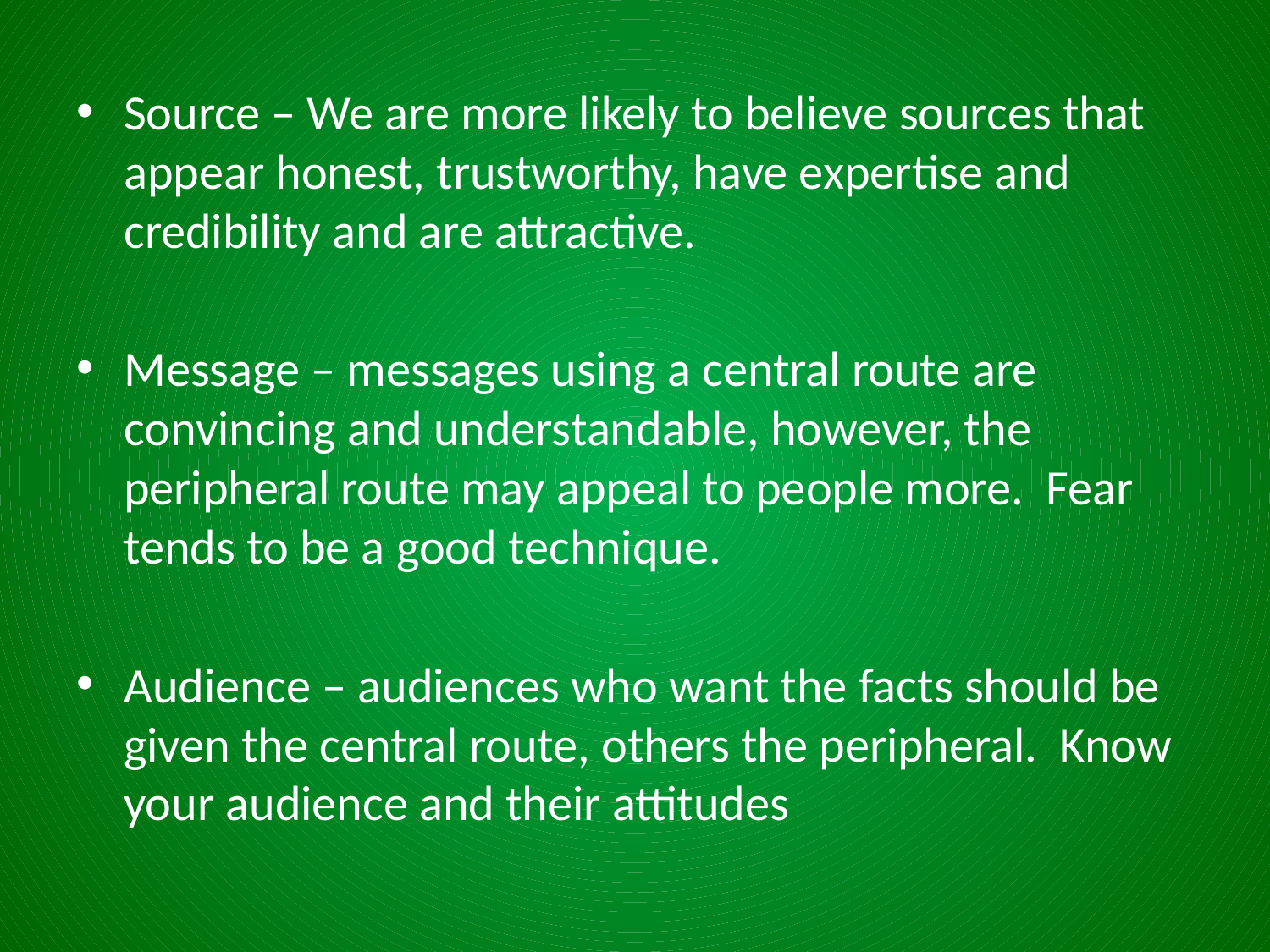

#
Source – We are more likely to believe sources that appear honest, trustworthy, have expertise and credibility and are attractive.

Message – messages using a central route are convincing and understandable, however, the peripheral route may appeal to people more.  Fear tends to be a good technique.

Audience – audiences who want the facts should be given the central route, others the peripheral.  Know your audience and their attitudes